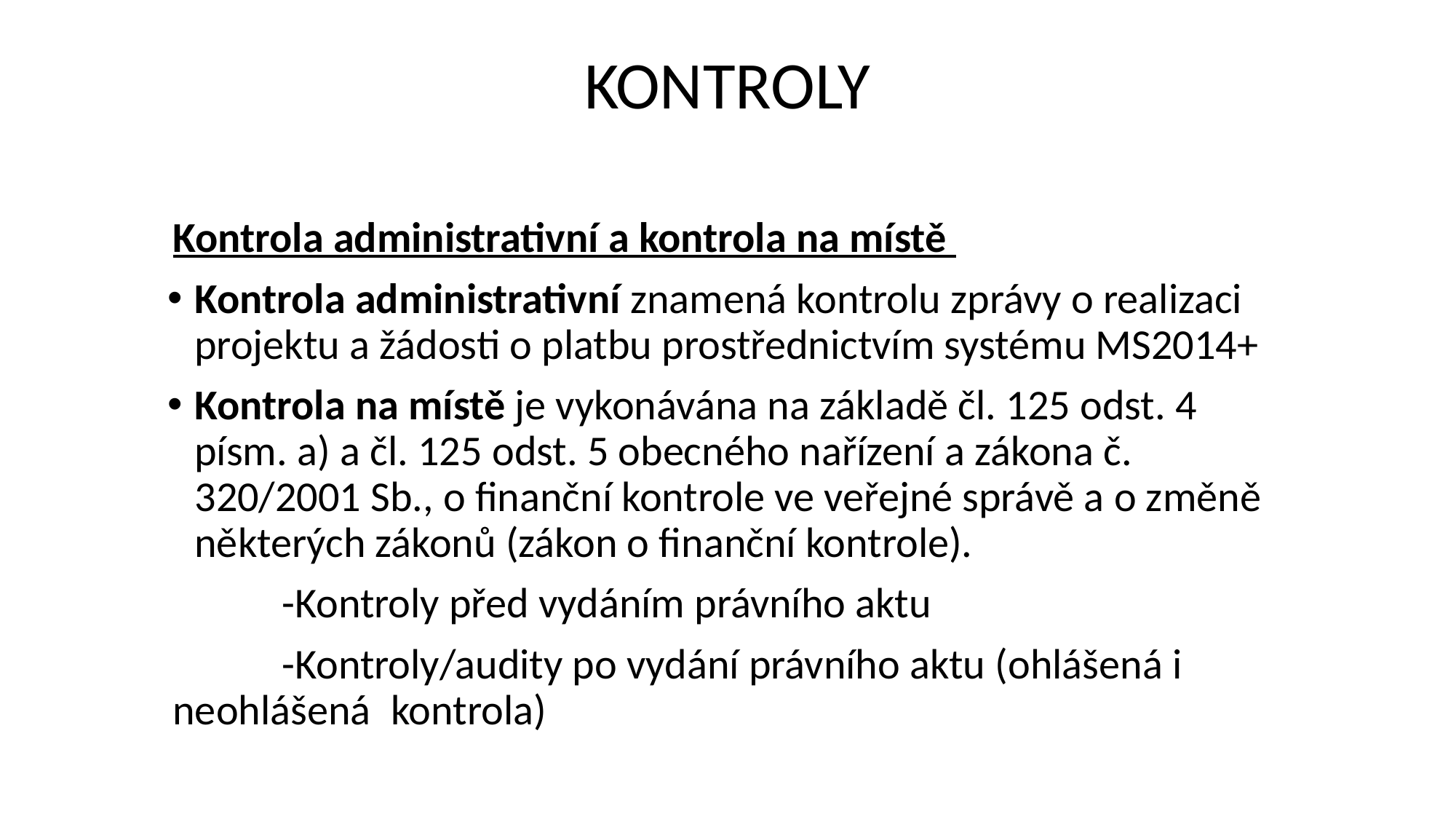

# KONTROLY

Kontrola administrativní a kontrola na místě
Kontrola administrativní znamená kontrolu zprávy o realizaci projektu a žádosti o platbu prostřednictvím systému MS2014+
Kontrola na místě je vykonávána na základě čl. 125 odst. 4 písm. a) a čl. 125 odst. 5 obecného nařízení a zákona č. 320/2001 Sb., o finanční kontrole ve veřejné správě a o změně některých zákonů (zákon o finanční kontrole).
	-Kontroly před vydáním právního aktu
	-Kontroly/audity po vydání právního aktu (ohlášená i 	neohlášená 	kontrola)